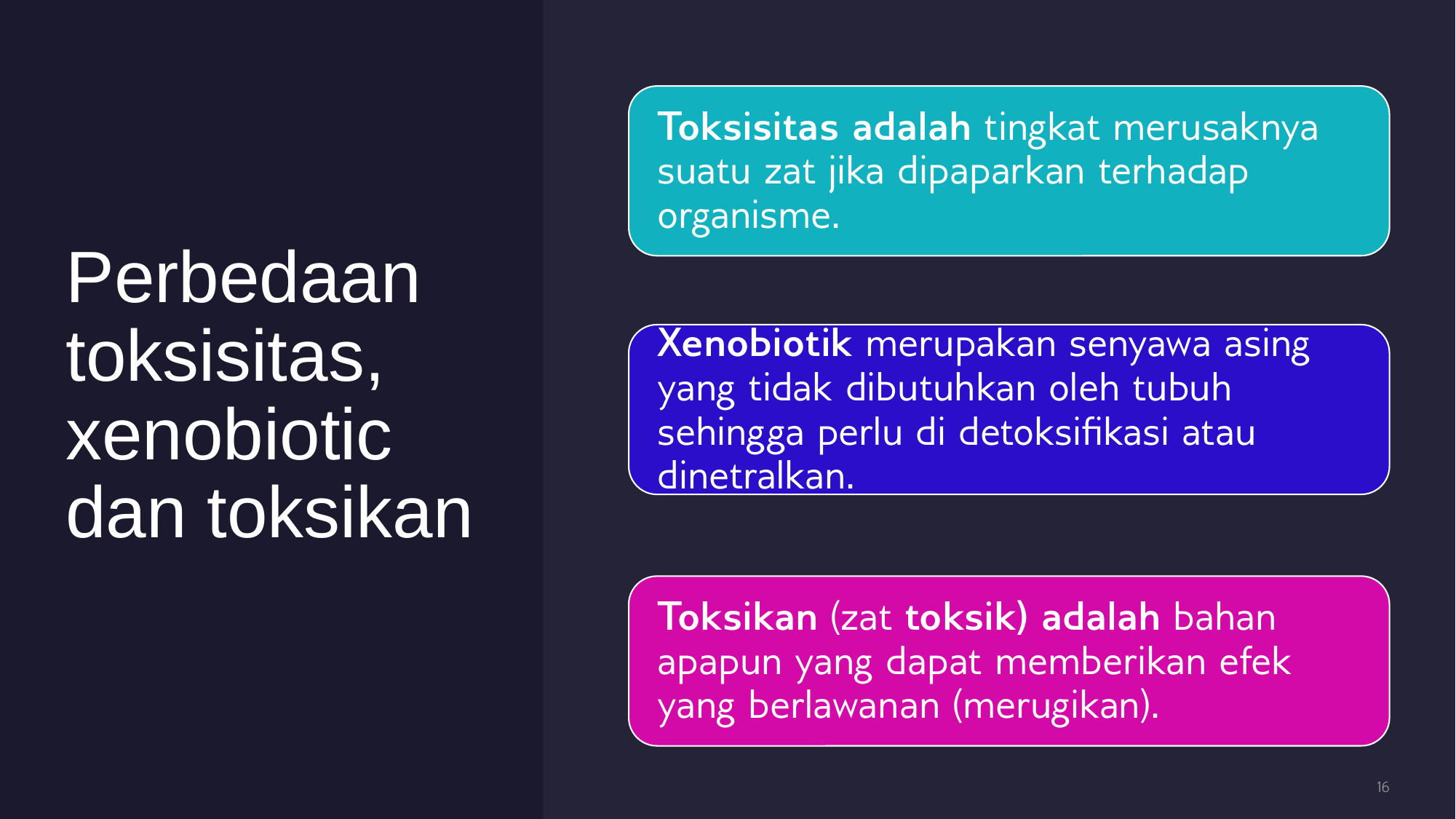

# Perbedaan toksisitas, xenobiotic dan toksikan
Toksisitas adalah tingkat merusaknya suatu zat jika dipaparkan terhadap organisme.
Xenobiotik merupakan senyawa asing yang tidak dibutuhkan oleh tubuh sehingga perlu di detoksifikasi atau dinetralkan.
Toksikan (zat toksik) adalah bahan apapun yang dapat memberikan efek yang berlawanan (merugikan).
16